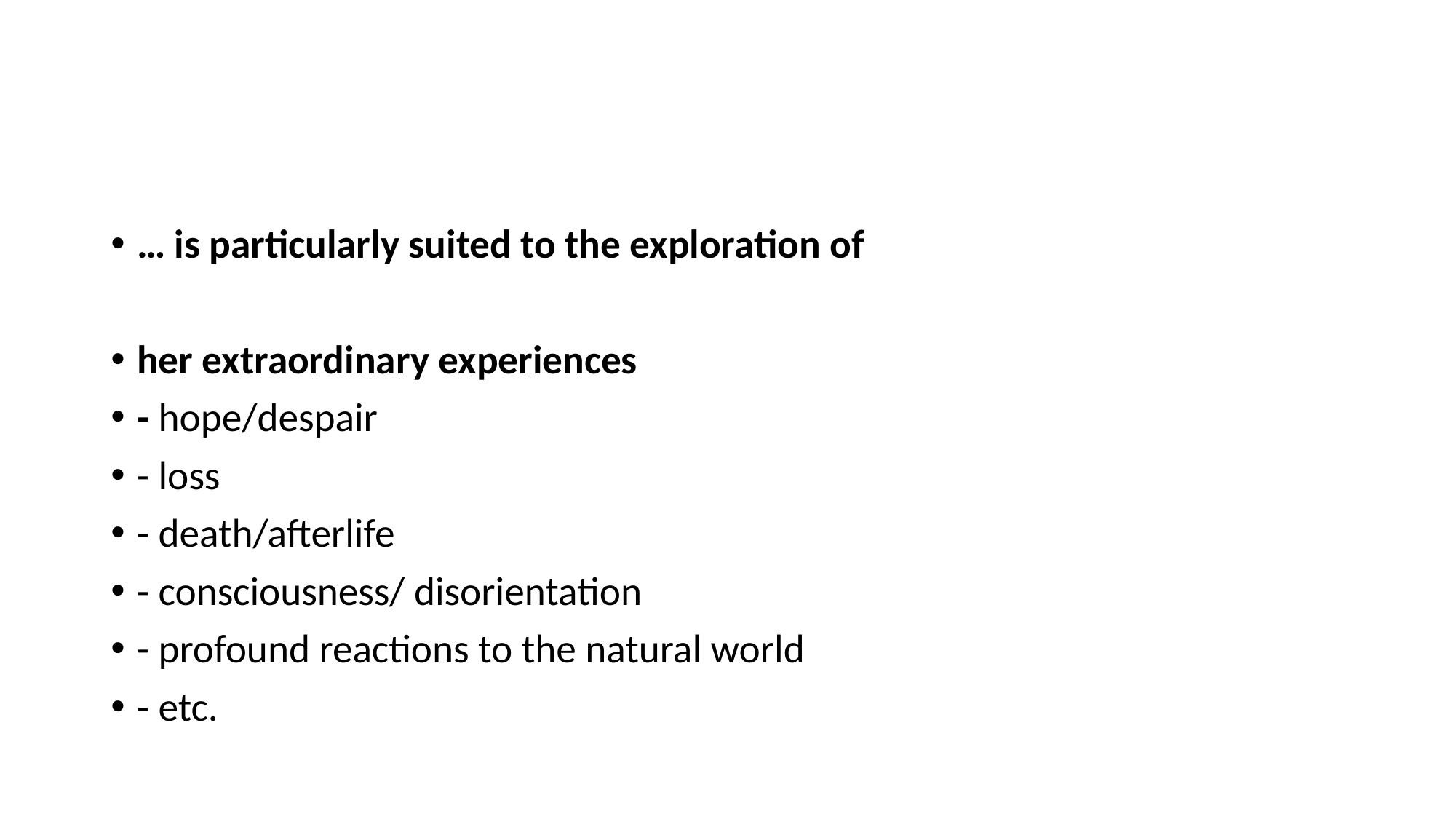

#
… is particularly suited to the exploration of

her extraordinary experiences
- hope/despair
- loss
- death/afterlife
- consciousness/ disorientation
- profound reactions to the natural world
- etc.